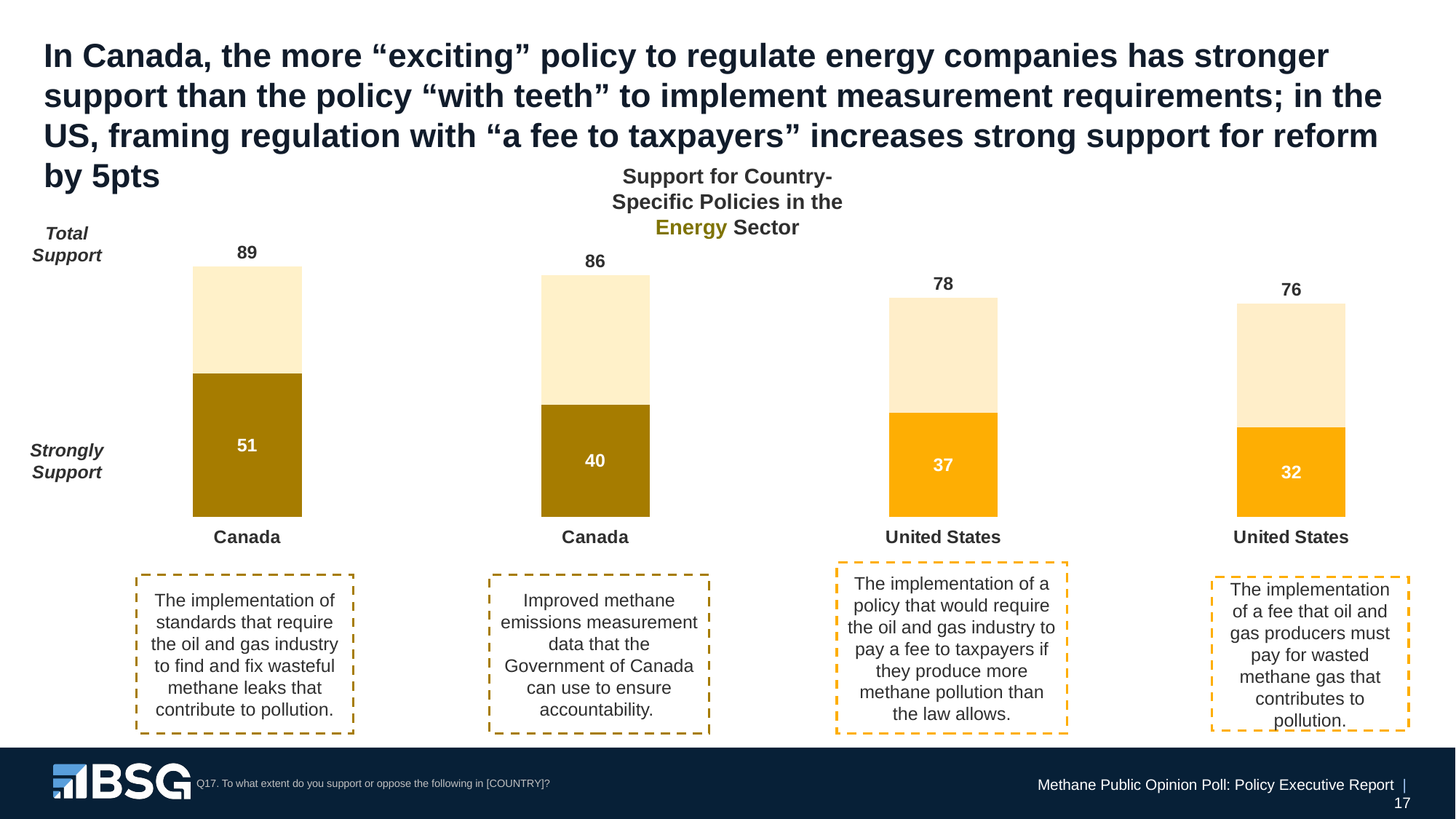

# In Canada, the more “exciting” policy to regulate energy companies has stronger support than the policy “with teeth” to implement measurement requirements; in the US, framing regulation with “a fee to taxpayers” increases strong support for reform by 5pts
Support for Country-Specific Policies in the Energy Sector
Total Support

### Chart

| Category | Extreme Impact | Strong Impact | Total impact |
|---|---|---|---|
| Canada | 51.0 | 38.0 | 89.0 |
|  | None | None | None |
| Canada | 40.0 | 46.0 | 86.0 |
|  | None | None | None |
| United States | 37.0 | 41.0 | 78.0 |
|  | None | None | None |
| United States | 32.0 | 44.0 | 76.0 |
Strongly Support
The implementation of a policy that would require the oil and gas industry to pay a fee to taxpayers if they produce more methane pollution than the law allows.
The implementation of standards that require the oil and gas industry to find and fix wasteful methane leaks that contribute to pollution.
Improved methane emissions measurement data that the Government of Canada can use to ensure accountability.
The implementation of a fee that oil and gas producers must pay for wasted methane gas that contributes to pollution.
Q17. To what extent do you support or oppose the following in [COUNTRY]?